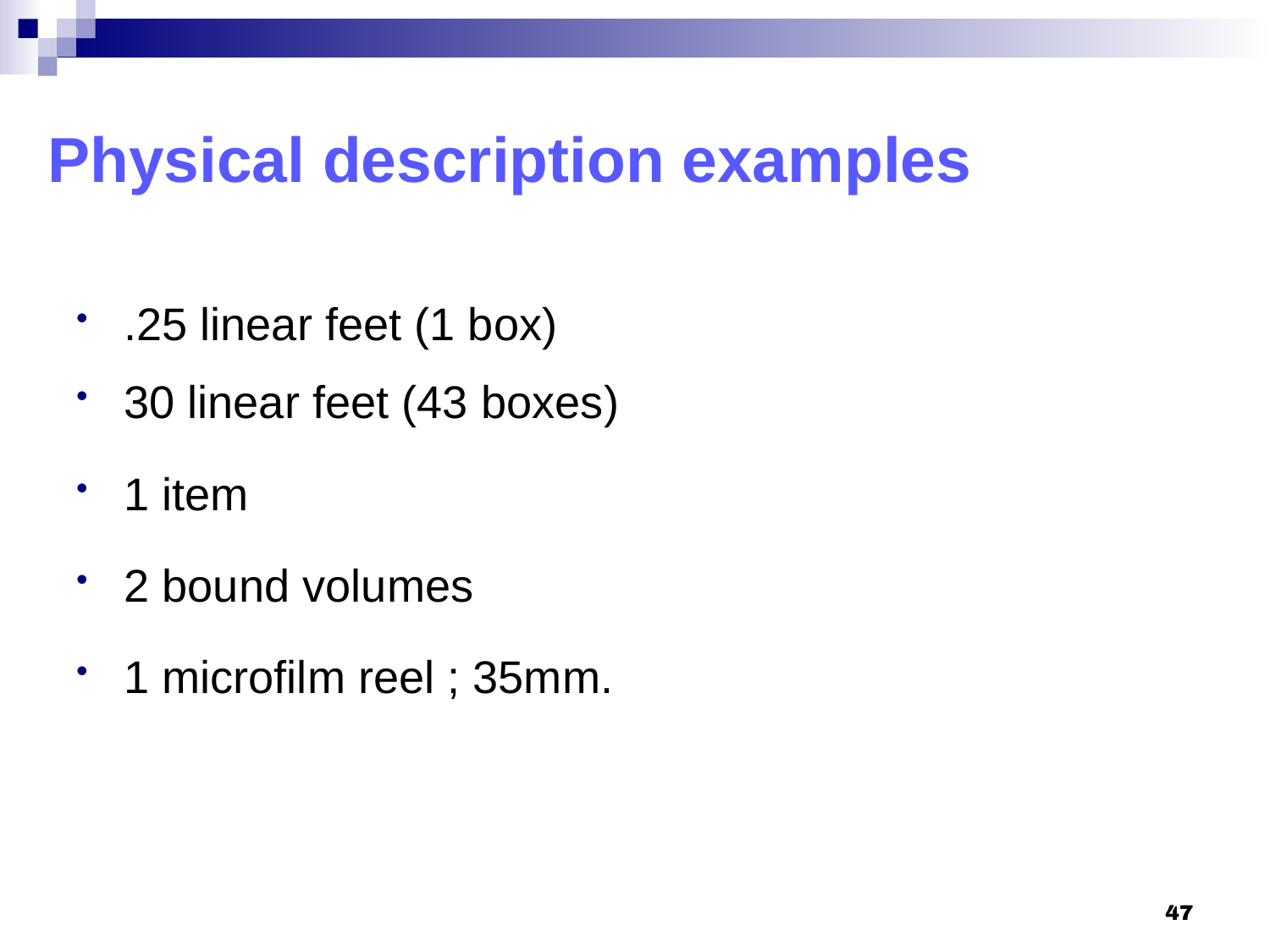

# Physical description examples
.25 linear feet (1 box)
30 linear feet (43 boxes)
1 item
2 bound volumes
1 microfilm reel ; 35mm.

47